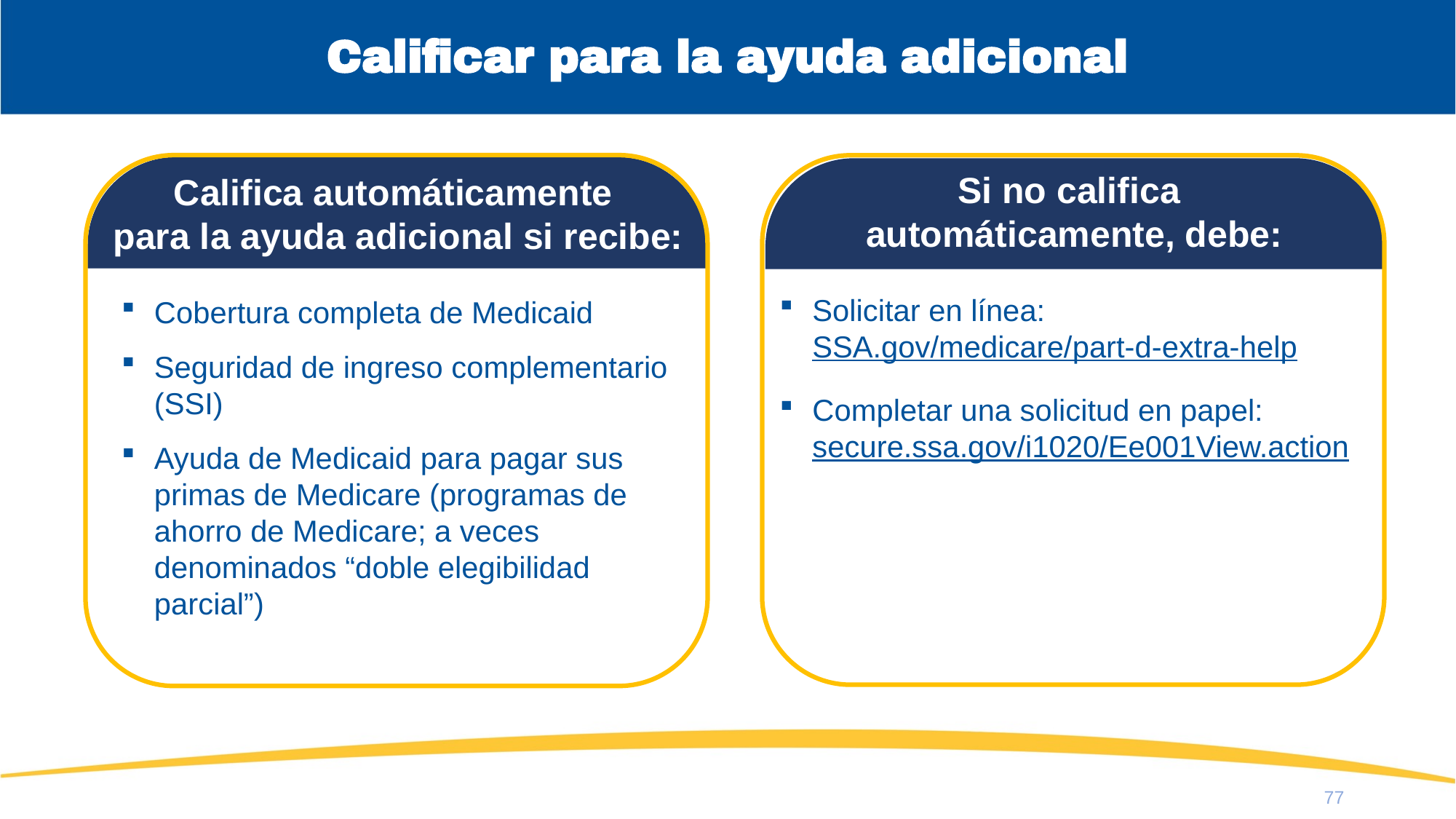

# Calificar para la ayuda adicional

Si no califica
automáticamente, debe:
Solicitar en línea:
SSA.gov/medicare/part-d-extra-help
Completar una solicitud en papel: secure.ssa.gov/i1020/Ee001View.action

Califica automáticamente
para la ayuda adicional si recibe:
Cobertura completa de Medicaid
Seguridad de ingreso complementario (SSI)
Ayuda de Medicaid para pagar sus primas de Medicare (programas de ahorro de Medicare; a veces denominados “doble elegibilidad parcial”)
77